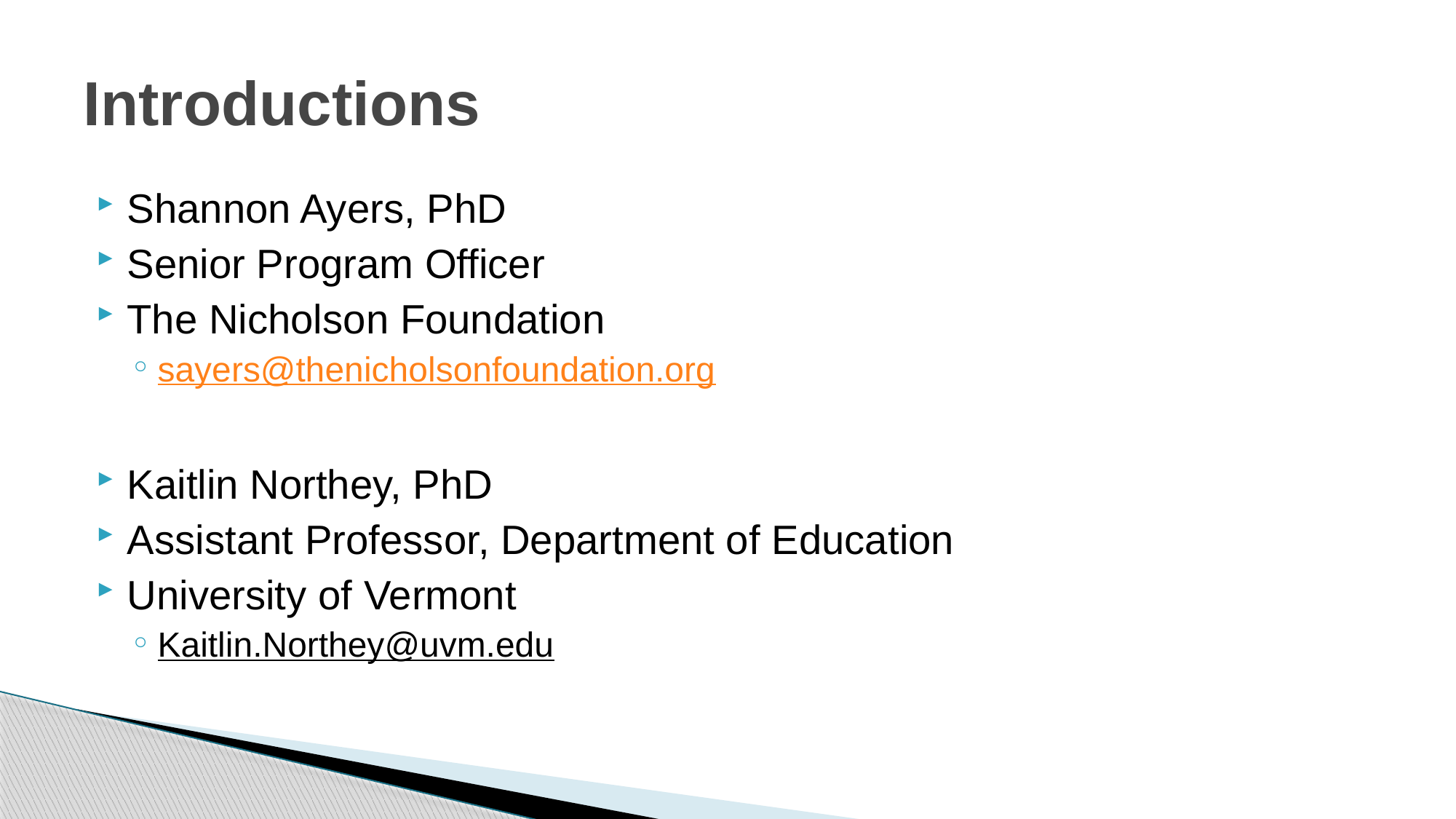

# Introductions
Shannon Ayers, PhD
Senior Program Officer
The Nicholson Foundation
sayers@thenicholsonfoundation.org

Kaitlin Northey, PhD
Assistant Professor, Department of Education
University of Vermont
Kaitlin.Northey@uvm.edu